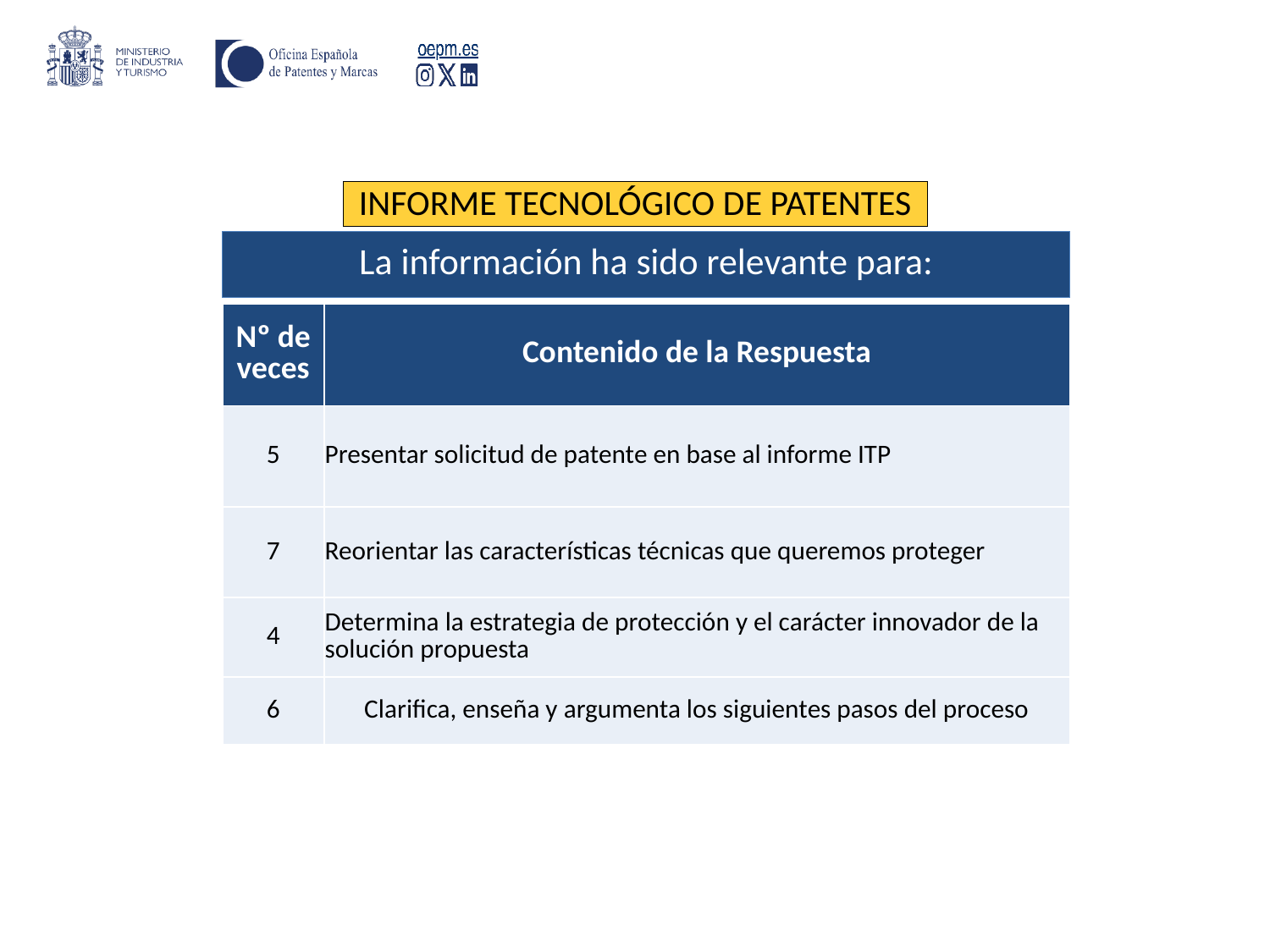

# INFORME TECNOLÓGICO DE PATENTES
La información ha sido relevante para:
| Nº de veces | Contenido de la Respuesta |
| --- | --- |
| 5 | Presentar solicitud de patente en base al informe ITP |
| 7 | Reorientar las características técnicas que queremos proteger |
| 4 | Determina la estrategia de protección y el carácter innovador de la solución propuesta |
| 6 | Clarifica, enseña y argumenta los siguientes pasos del proceso |